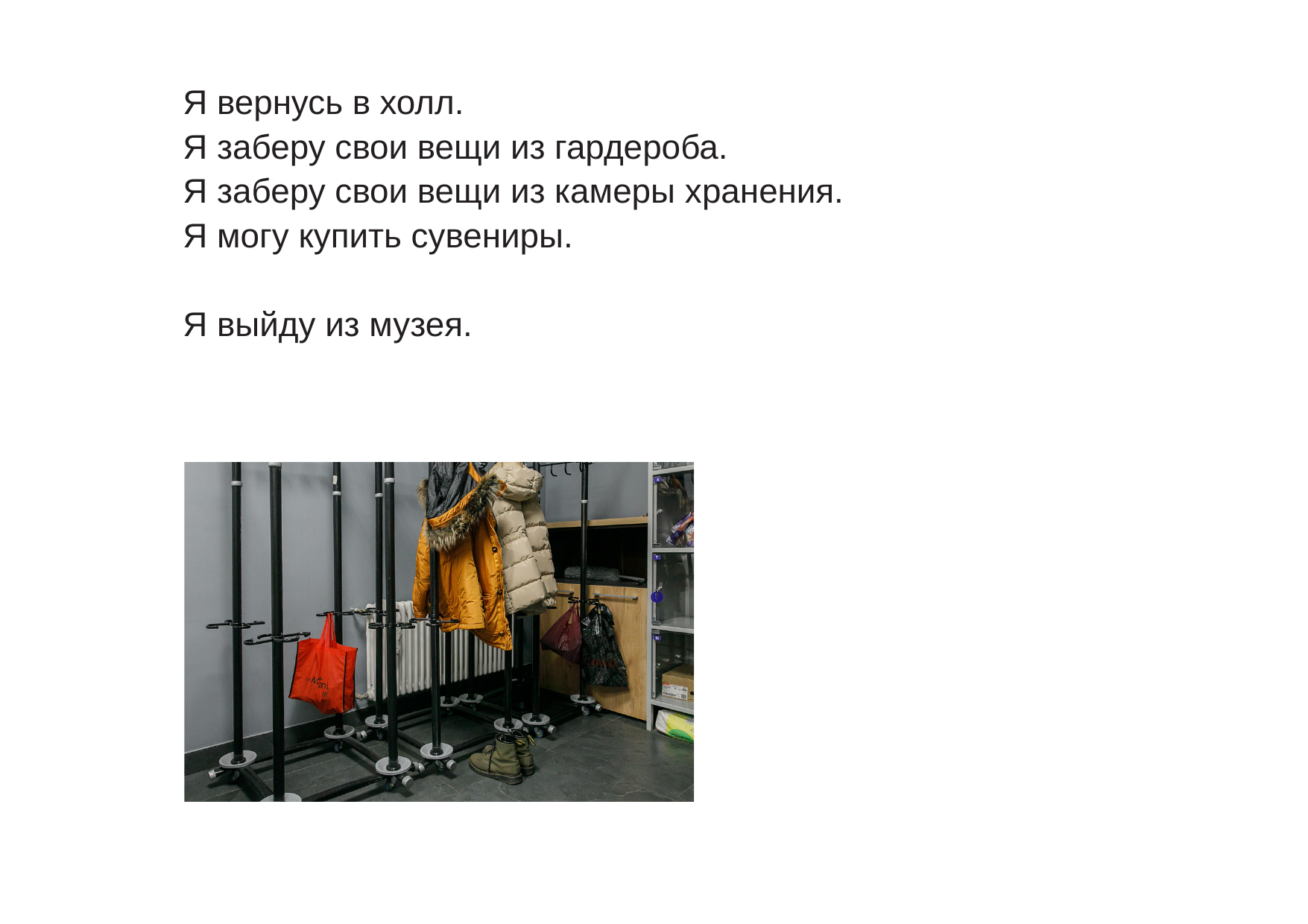

Я вернусь в холл.
Я заберу свои вещи из гардероба.
Я заберу свои вещи из камеры хранения.
Я могу купить сувениры.

Я выйду из музея.